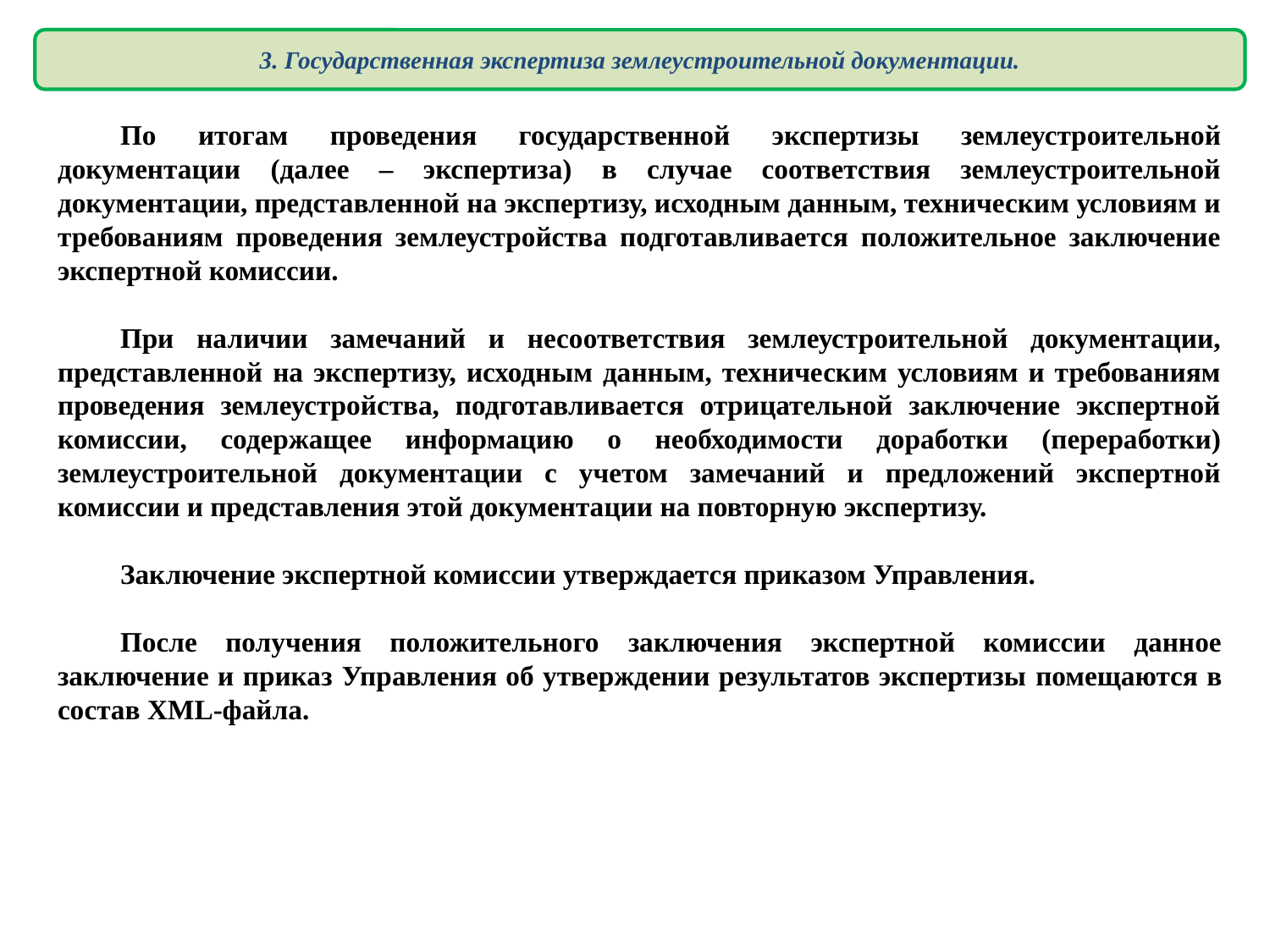

3. Государственная экспертиза землеустроительной документации.
По итогам проведения государственной экспертизы землеустроительной документации (далее – экспертиза) в случае соответствия землеустроительной документации, представленной на экспертизу, исходным данным, техническим условиям и требованиям проведения землеустройства подготавливается положительное заключение экспертной комиссии.

При наличии замечаний и несоответствия землеустроительной документации, представленной на экспертизу, исходным данным, техническим условиям и требованиям проведения землеустройства, подготавливается отрицательной заключение экспертной комиссии, содержащее информацию о необходимости доработки (переработки) землеустроительной документации с учетом замечаний и предложений экспертной комиссии и представления этой документации на повторную экспертизу.

Заключение экспертной комиссии утверждается приказом Управления.

После получения положительного заключения экспертной комиссии данное заключение и приказ Управления об утверждении результатов экспертизы помещаются в состав XML-файла.